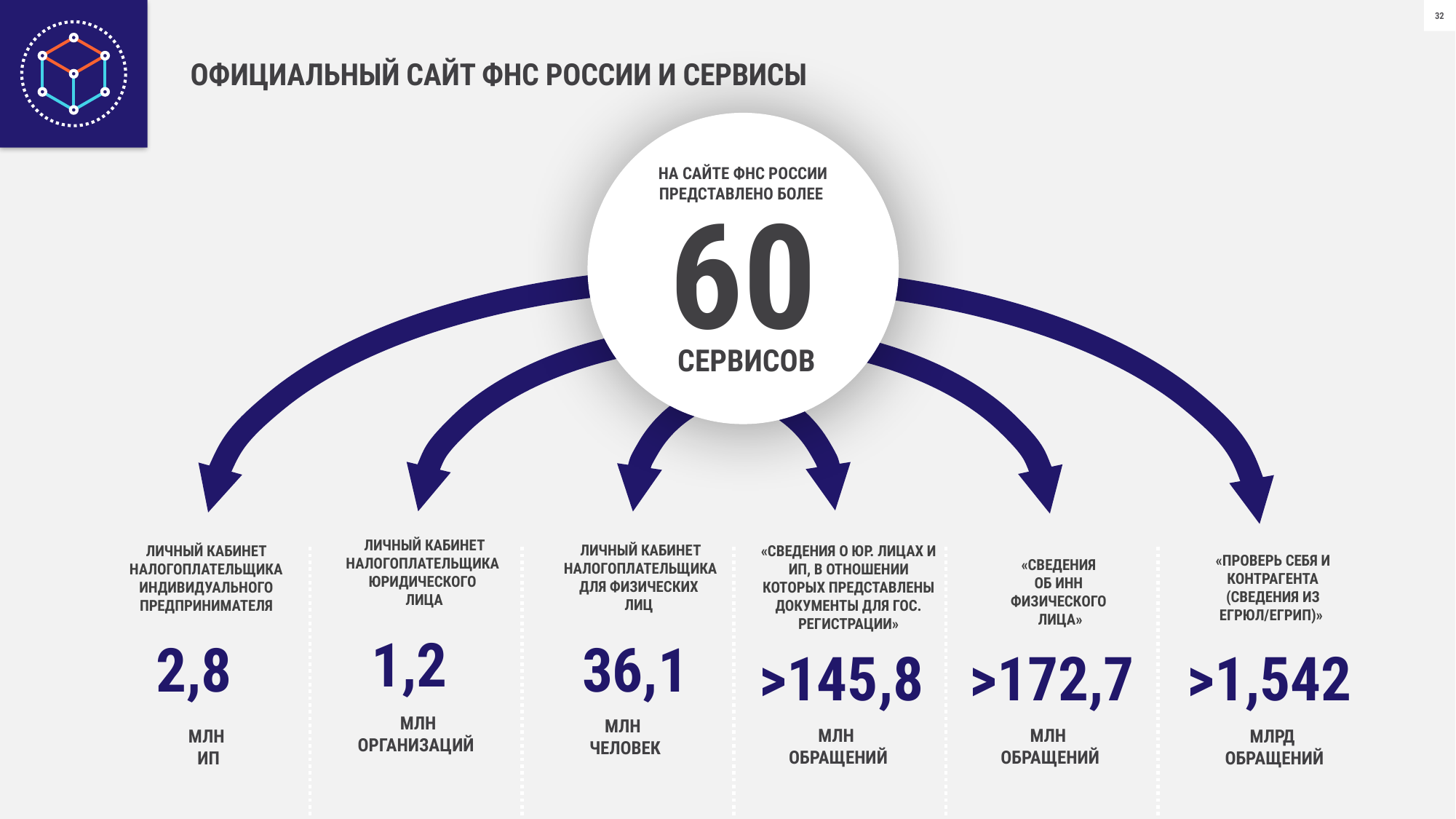

ОФИЦИАЛЬНЫЙ САЙТ ФНС РОССИИ И СЕРВИСЫ

НА САЙТЕ ФНС РОССИИ ПРЕДСТАВЛЕНО БОЛЕЕ
60
 СЕРВИСОВ

ЛИЧНЫЙ КАБИНЕТ НАЛОГОПЛАТЕЛЬЩИКА  ЮРИДИЧЕСКОГО
ЛИЦА
ЛИЧНЫЙ КАБИНЕТ НАЛОГОПЛАТЕЛЬЩИКА ДЛЯ ФИЗИЧЕСКИХ
ЛИЦ
«СВЕДЕНИЯ О ЮР. ЛИЦАХ И ИП, В ОТНОШЕНИИ КОТОРЫХ ПРЕДСТАВЛЕНЫ ДОКУМЕНТЫ ДЛЯ ГОС. РЕГИСТРАЦИИ»
ЛИЧНЫЙ КАБИНЕТ НАЛОГОПЛАТЕЛЬЩИКА ИНДИВИДУАЛЬНОГО ПРЕДПРИНИМАТЕЛЯ
«ПРОВЕРЬ СЕБЯ И КОНТРАГЕНТА (СВЕДЕНИЯ ИЗ ЕГРЮЛ/ЕГРИП)»
«СВЕДЕНИЯ
ОБ ИНН
ФИЗИЧЕСКОГО
ЛИЦА»
1,2
2,8
36,1
>145,8
>172,7
>1,542
МЛН
ОРГАНИЗАЦИЙ
МЛН
ЧЕЛОВЕК
МЛН
ОБРАЩЕНИЙ
МЛН
ОБРАЩЕНИЙ
МЛН
ИП
МЛРД
ОБРАЩЕНИЙ